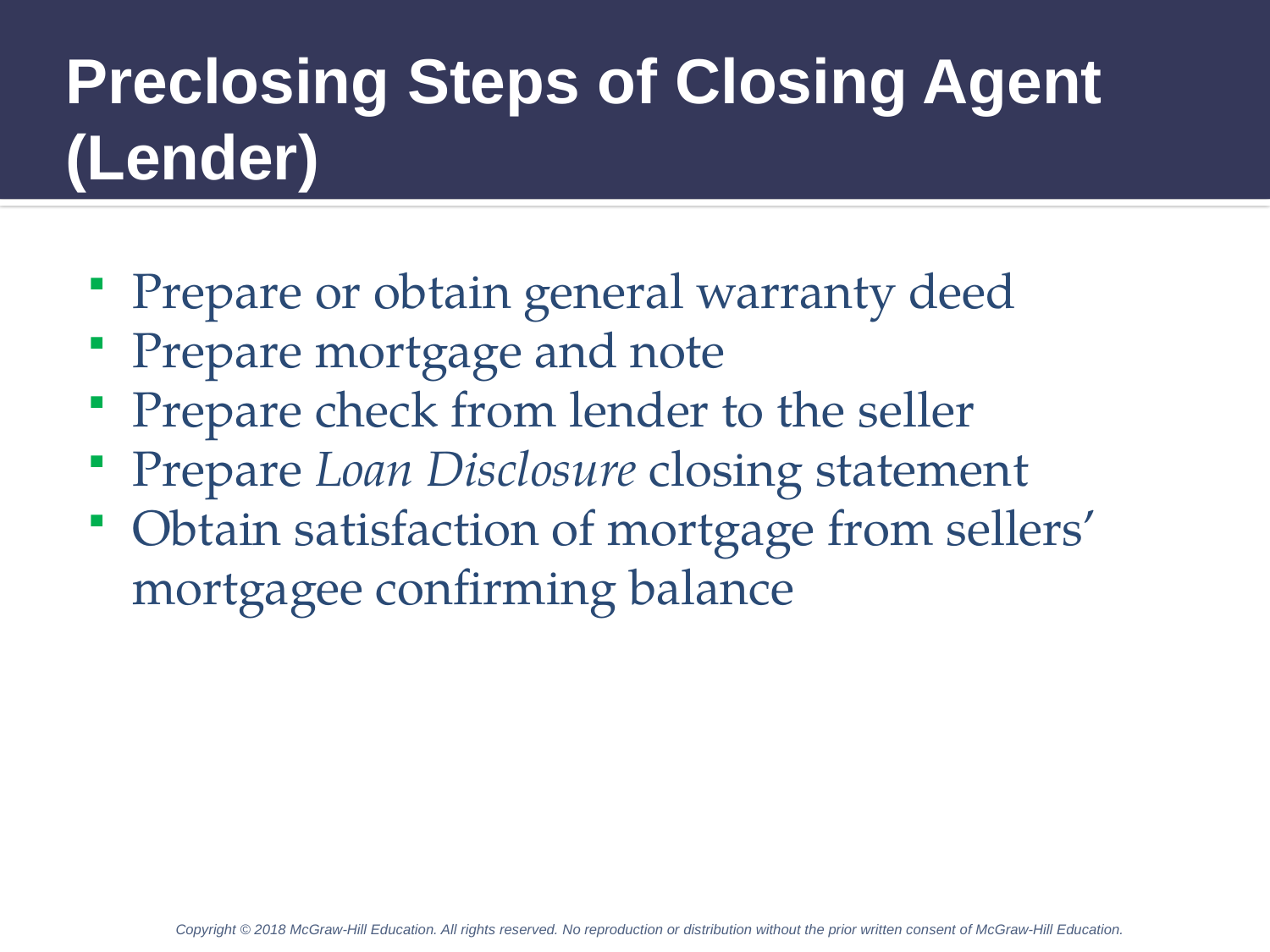

# Preclosing Steps of Closing Agent (Lender)
Prepare or obtain general warranty deed
Prepare mortgage and note
Prepare check from lender to the seller
Prepare Loan Disclosure closing statement
Obtain satisfaction of mortgage from sellers’ mortgagee confirming balance
Copyright © 2018 McGraw-Hill Education. All rights reserved. No reproduction or distribution without the prior written consent of McGraw-Hill Education.